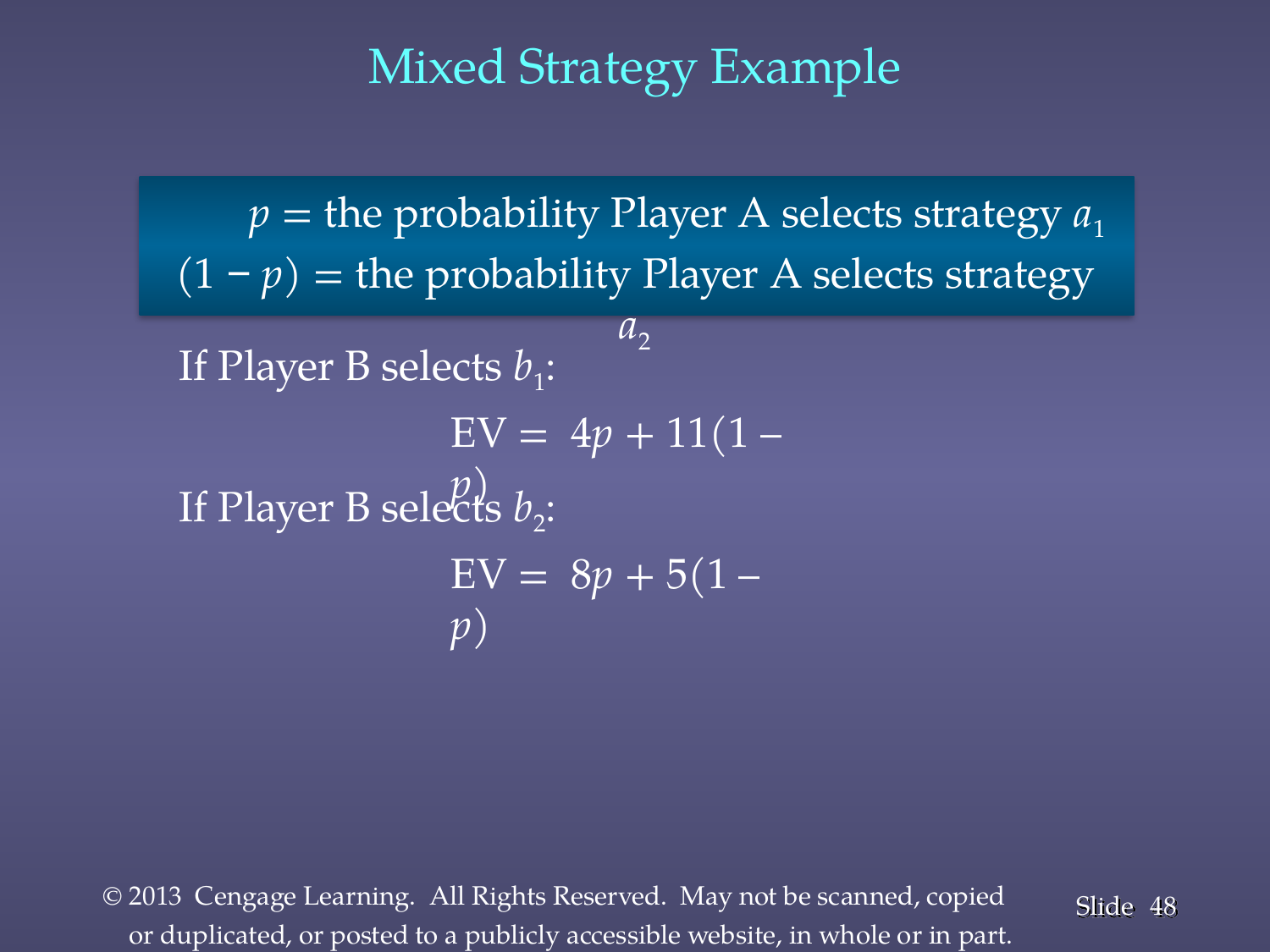

Mixed Strategy Example

p = the probability Player A selects strategy a1
(1 − p) = the probability Player A selects strategy a2
If Player B selects b1:
EV =  4p + 11(1 – p)
If Player B selects b2:
EV =  8p + 5(1 – p)